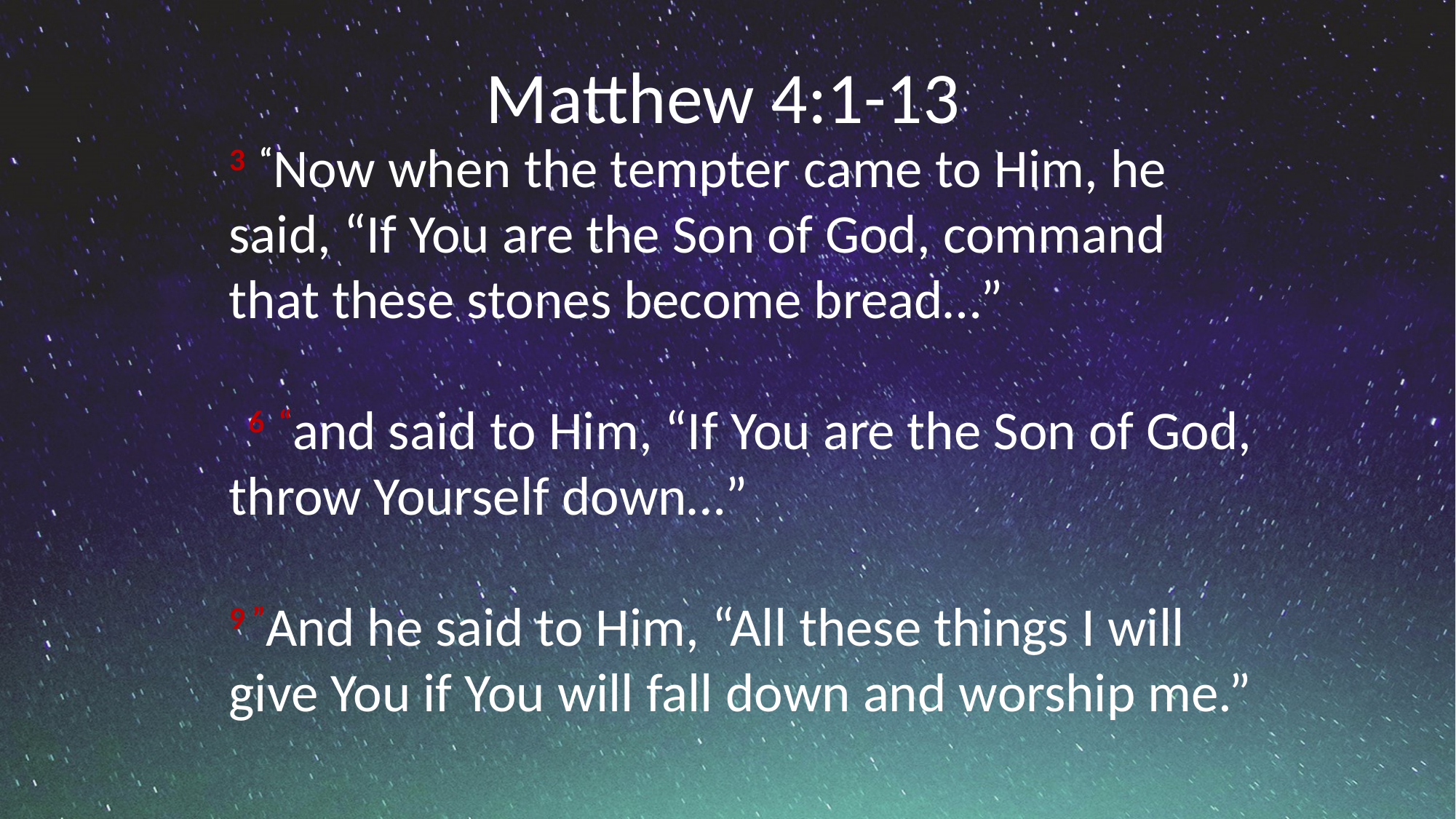

Matthew 4:1-13
3  “Now when the tempter came to Him, he said, “If You are the Son of God, command that these stones become bread…”

  6  “and said to Him, “If You are the Son of God, throw Yourself down…”

9 ”And he said to Him, “All these things I will give You if You will fall down and worship me.”